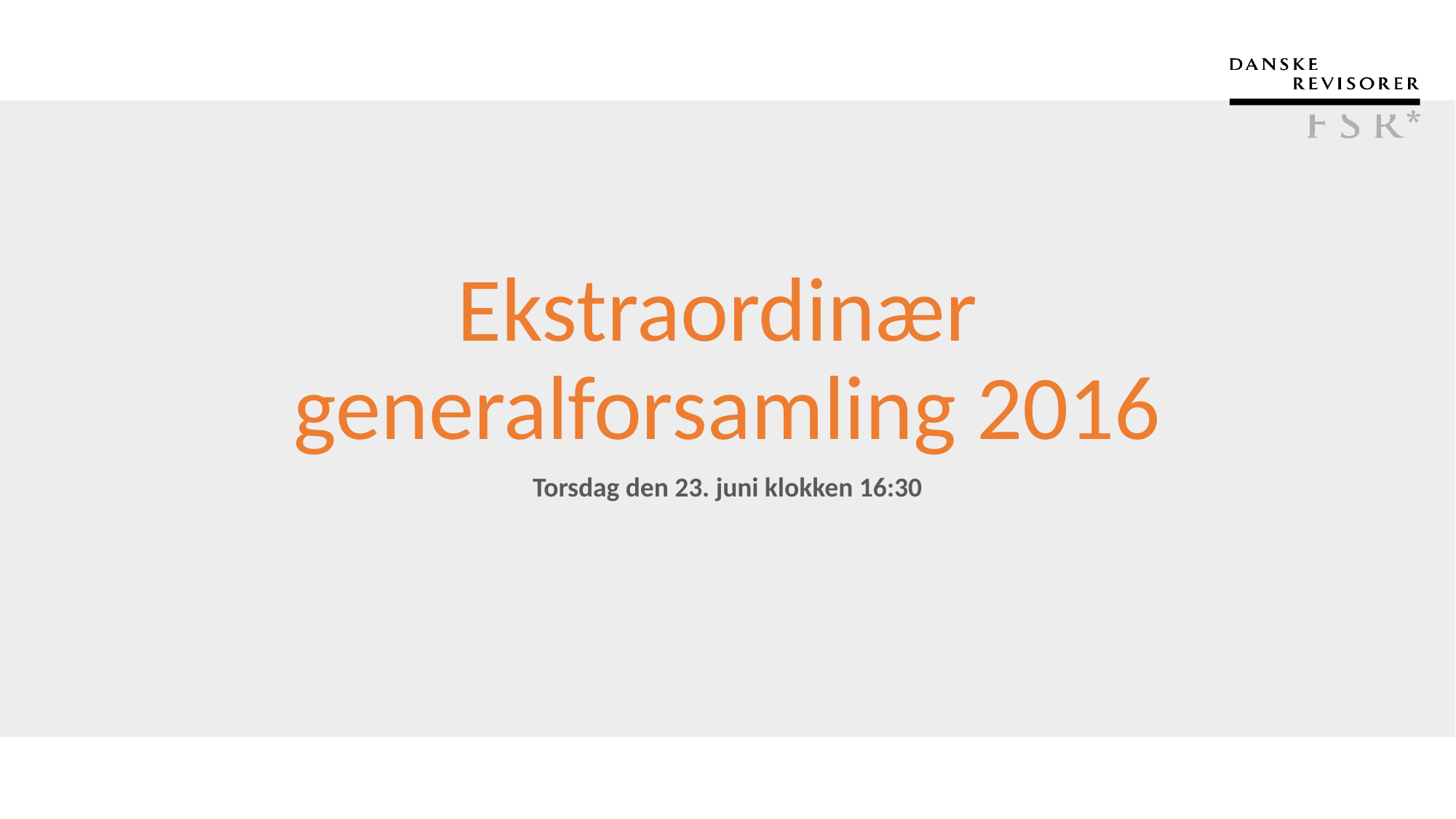

# Ekstraordinær generalforsamling 2016
Torsdag den 23. juni klokken 16:30